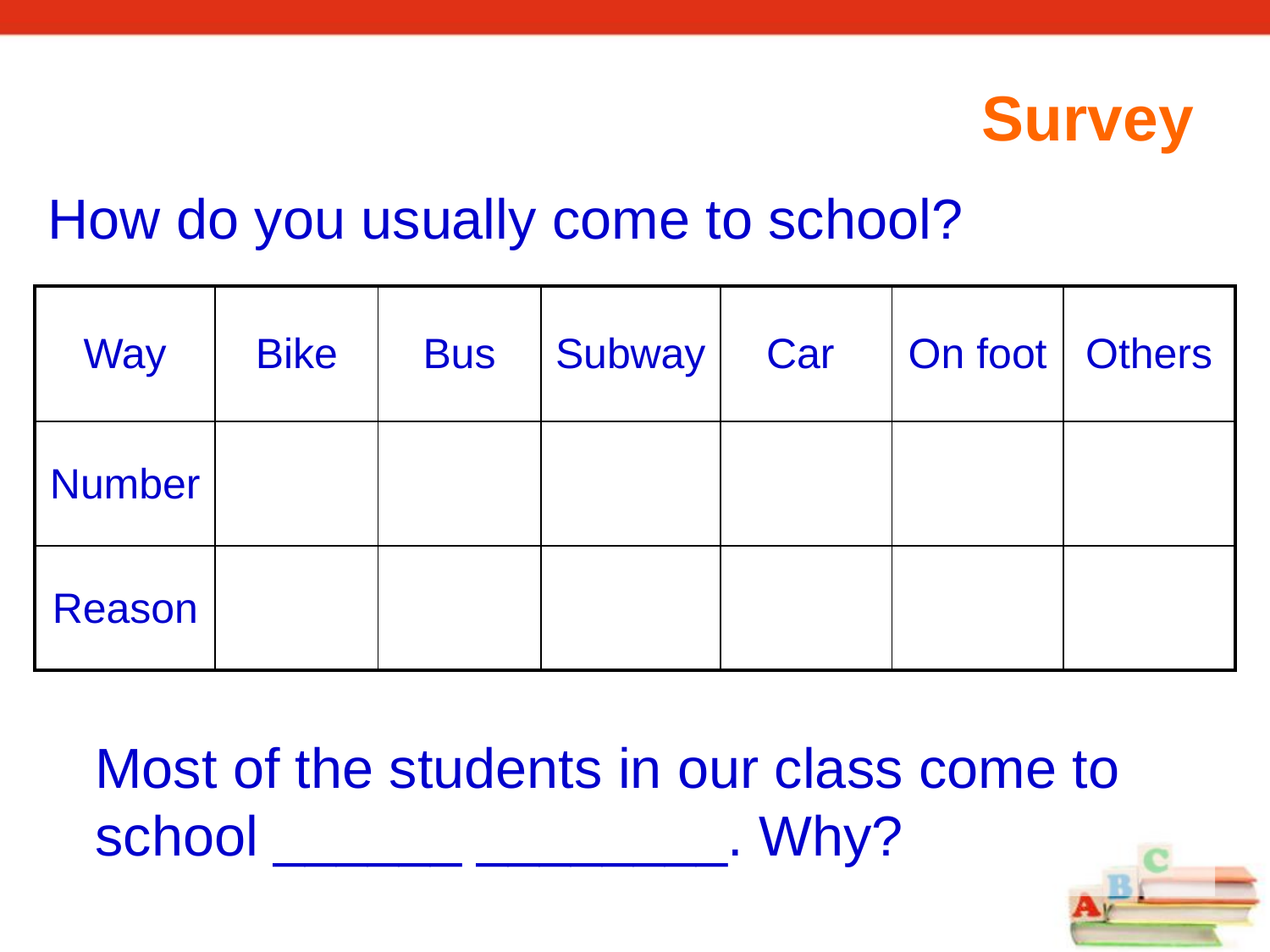

# Survey
How do you usually come to school?
| Way | Bike | Bus | Subway | Car | On foot | Others |
| --- | --- | --- | --- | --- | --- | --- |
| Number |  |  |  |  |  |  |
| Reason |  |  |  |  |  |  |
	Most of the students in our class come to school ______ ________. Why?